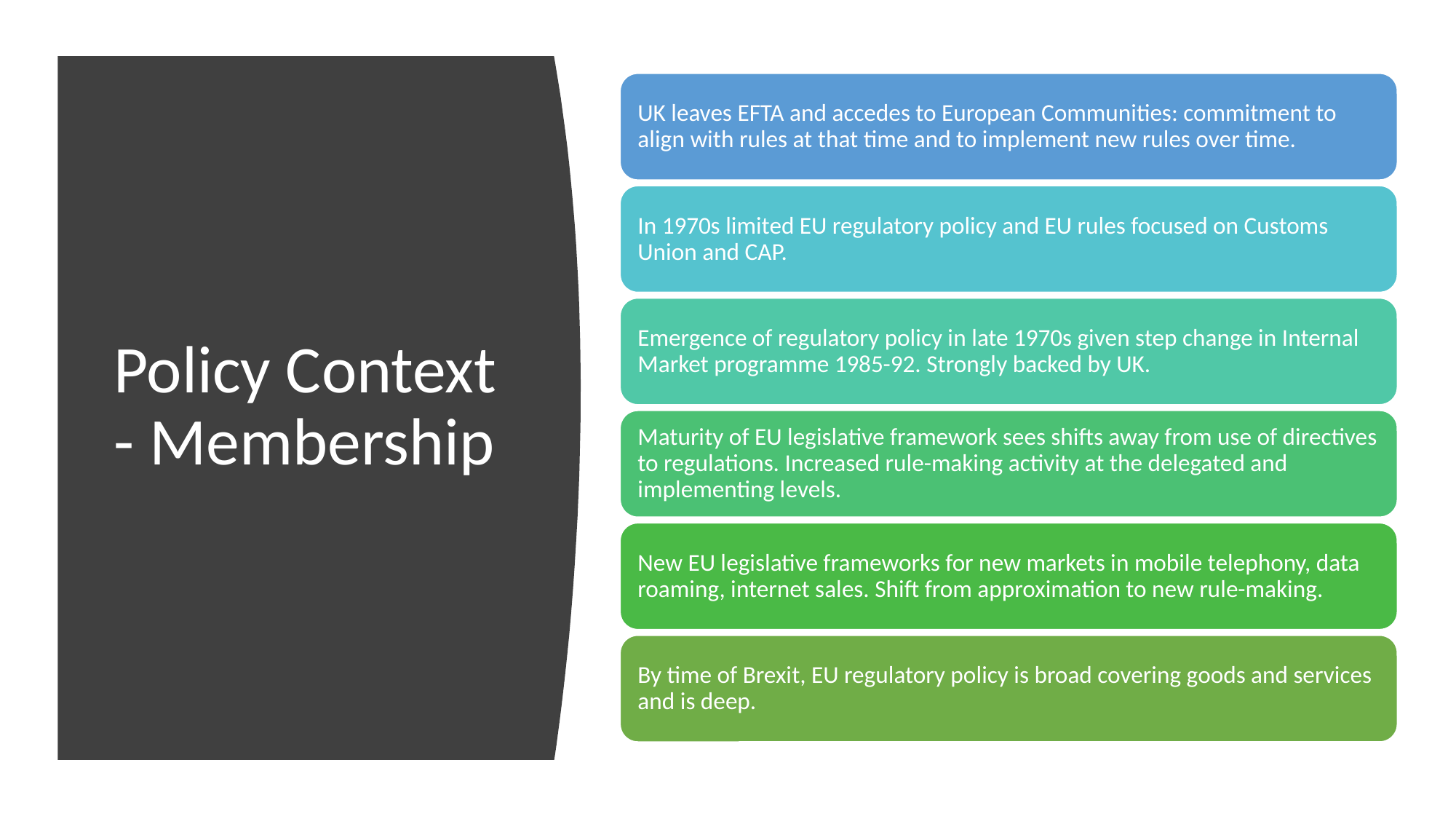

UK leaves EFTA and accedes to European Communities: commitment to align with rules at that time and to implement new rules over time.
In 1970s limited EU regulatory policy and EU rules focused on Customs Union and CAP.
Emergence of regulatory policy in late 1970s given step change in Internal Market programme 1985-92. Strongly backed by UK.
Maturity of EU legislative framework sees shifts away from use of directives to regulations. Increased rule-making activity at the delegated and implementing levels.
New EU legislative frameworks for new markets in mobile telephony, data roaming, internet sales. Shift from approximation to new rule-making.
By time of Brexit, EU regulatory policy is broad covering goods and services and is deep.

# Policy Context - Membership